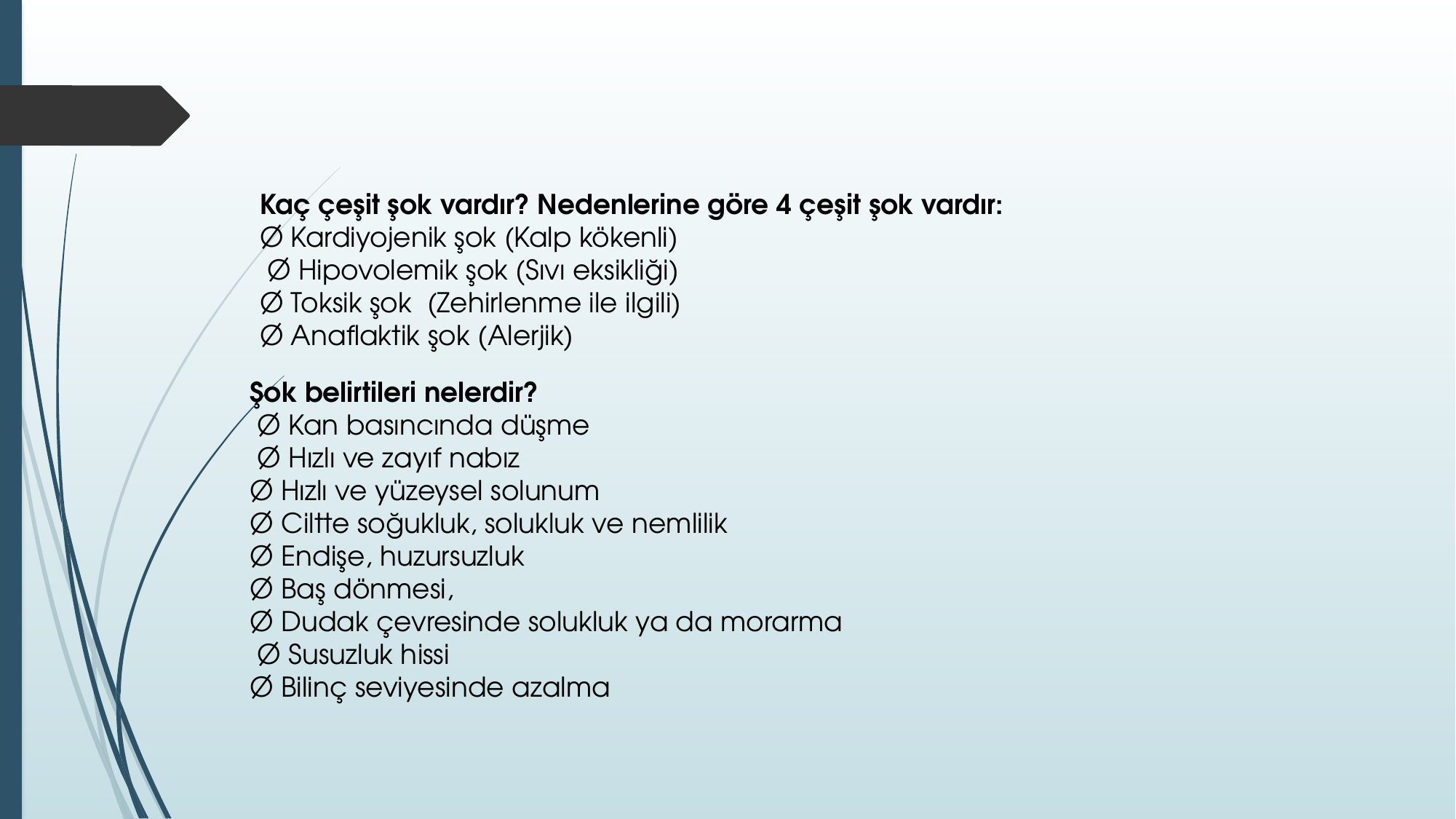

Kaç çeşit şok vardır? Nedenlerine göre 4 çeşit şok vardır:
Ø Kardiyojenik şok (Kalp kökenli)
 Ø Hipovolemik şok (Sıvı eksikliği)
Ø Toksik şok  (Zehirlenme ile ilgili)
Ø Anaflaktik şok (Alerjik)
Şok belirtileri nelerdir?
 Ø Kan basıncında düşme
 Ø Hızlı ve zayıf nabız
Ø Hızlı ve yüzeysel solunum
Ø Ciltte soğukluk, solukluk ve nemlilik
Ø Endişe, huzursuzluk
Ø Baş dönmesi,
Ø Dudak çevresinde solukluk ya da morarma
 Ø Susuzluk hissi
Ø Bilinç seviyesinde azalma